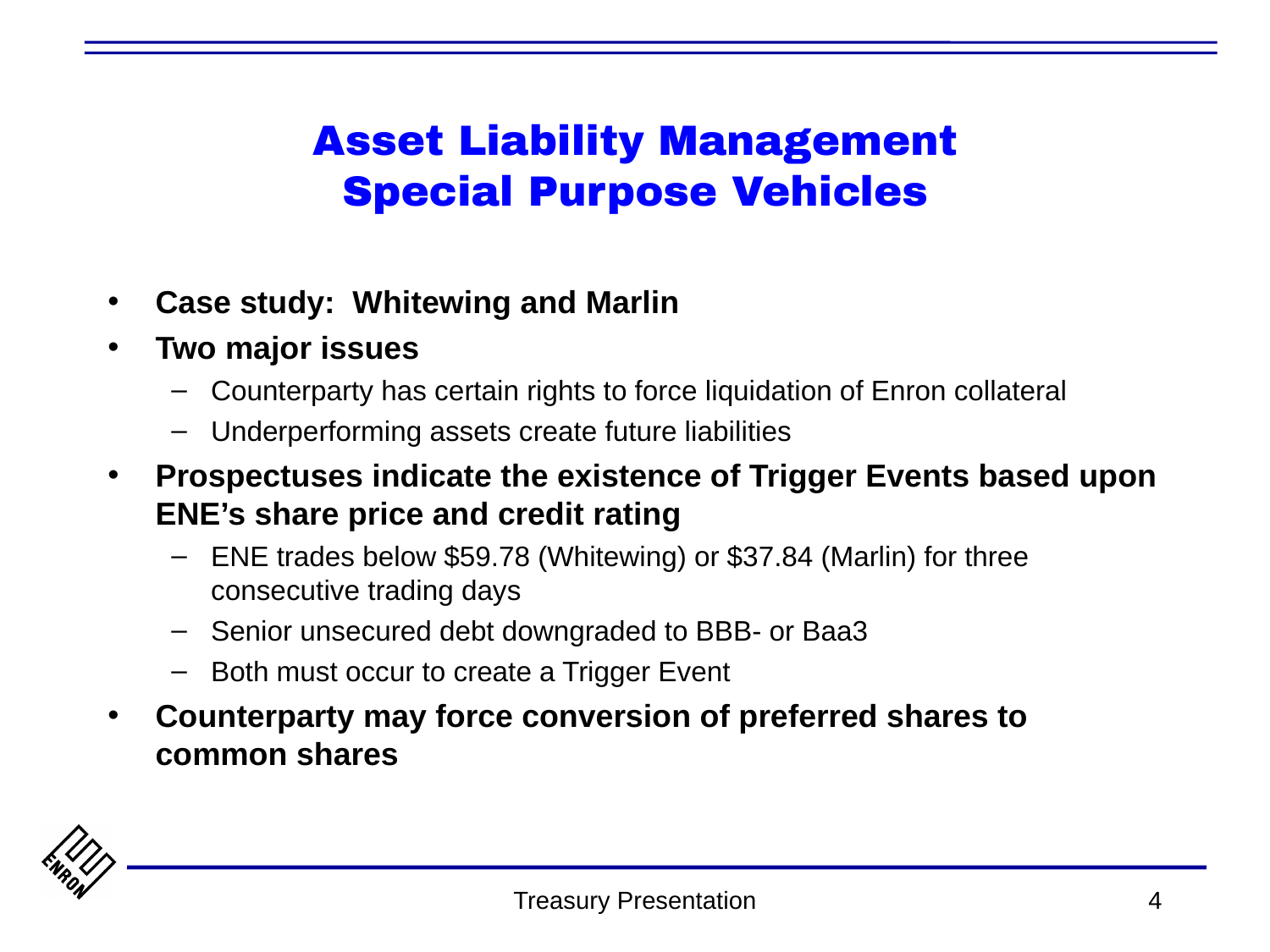

# Asset Liability Management Special Purpose Vehicles
Case study:  Whitewing and Marlin
Two major issues
Counterparty has certain rights to force liquidation of Enron collateral
Underperforming assets create future liabilities
Prospectuses indicate the existence of Trigger Events based upon ENE’s share price and credit rating
ENE trades below $59.78 (Whitewing) or $37.84 (Marlin) for three consecutive trading days
Senior unsecured debt downgraded to BBB- or Baa3
Both must occur to create a Trigger Event
Counterparty may force conversion of preferred shares to common shares
Treasury Presentation
4